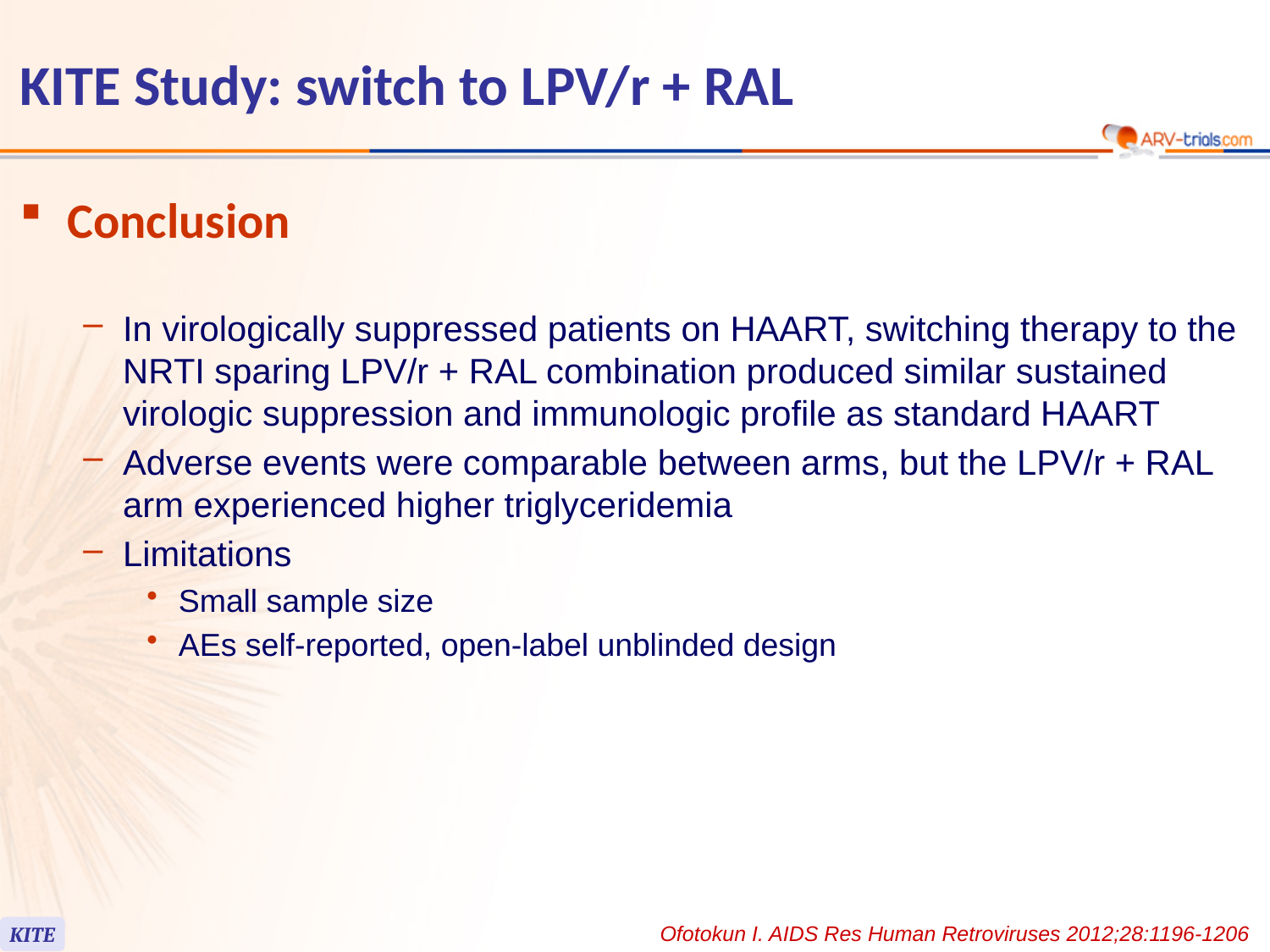

# KITE Study: switch to LPV/r + RAL
Conclusion
In virologically suppressed patients on HAART, switching therapy to the NRTI sparing LPV/r + RAL combination produced similar sustained virologic suppression and immunologic profile as standard HAART
Adverse events were comparable between arms, but the LPV/r + RAL arm experienced higher triglyceridemia
Limitations
Small sample size
AEs self-reported, open-label unblinded design
Ofotokun I. AIDS Res Human Retroviruses 2012;28:1196-1206
KITE